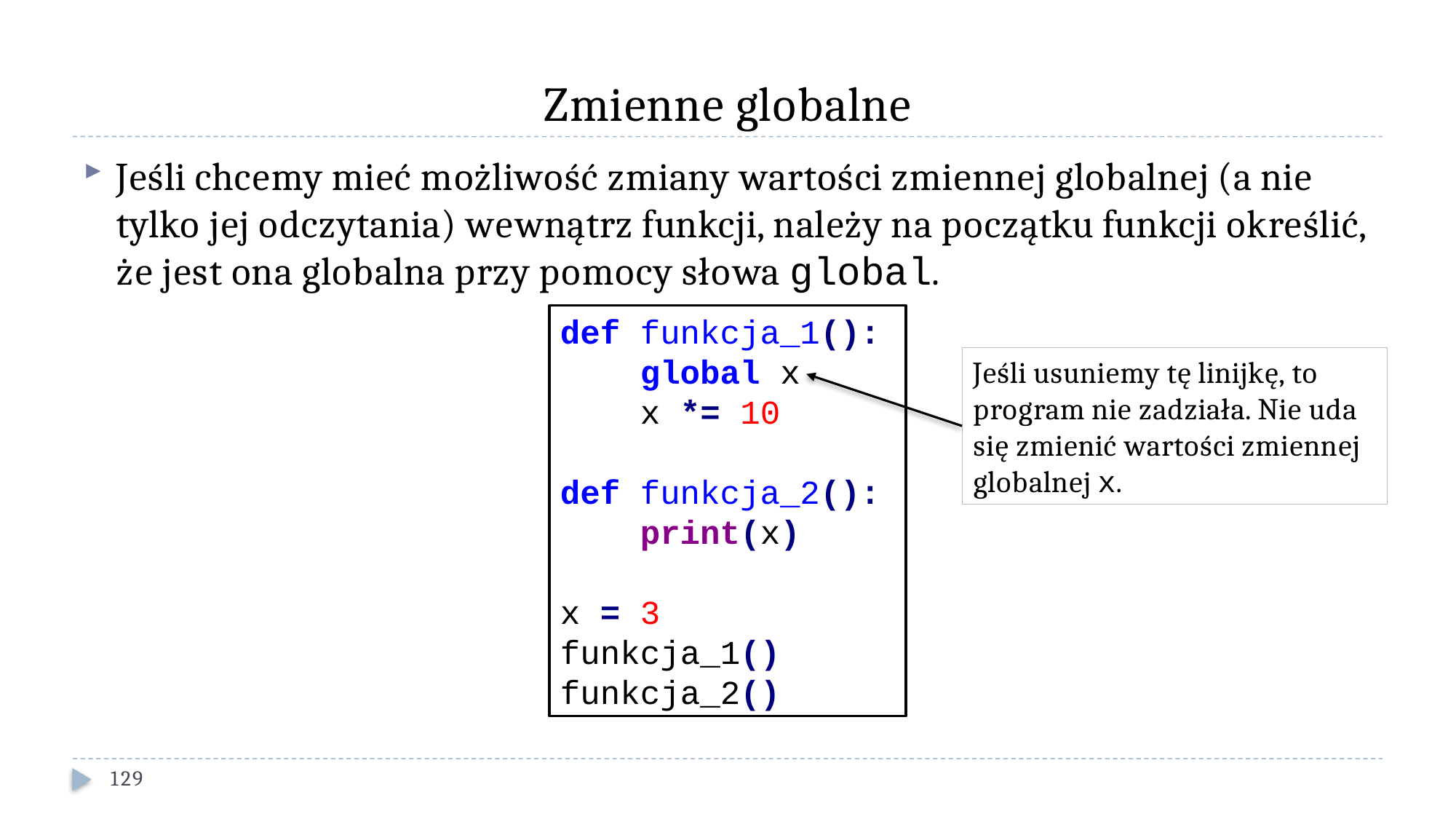

# Zmienne globalne
Jeśli chcemy mieć możliwość zmiany wartości zmiennej globalnej (a nie tylko jej odczytania) wewnątrz funkcji, należy na początku funkcji określić, że jest ona globalna przy pomocy słowa global.
def funkcja_1():
    global x
    x *= 10

def funkcja_2():
    print(x)

x = 3
funkcja_1()
funkcja_2()
Jeśli usuniemy tę linijkę, to program nie zadziała. Nie uda się zmienić wartości zmiennej globalnej x.
129